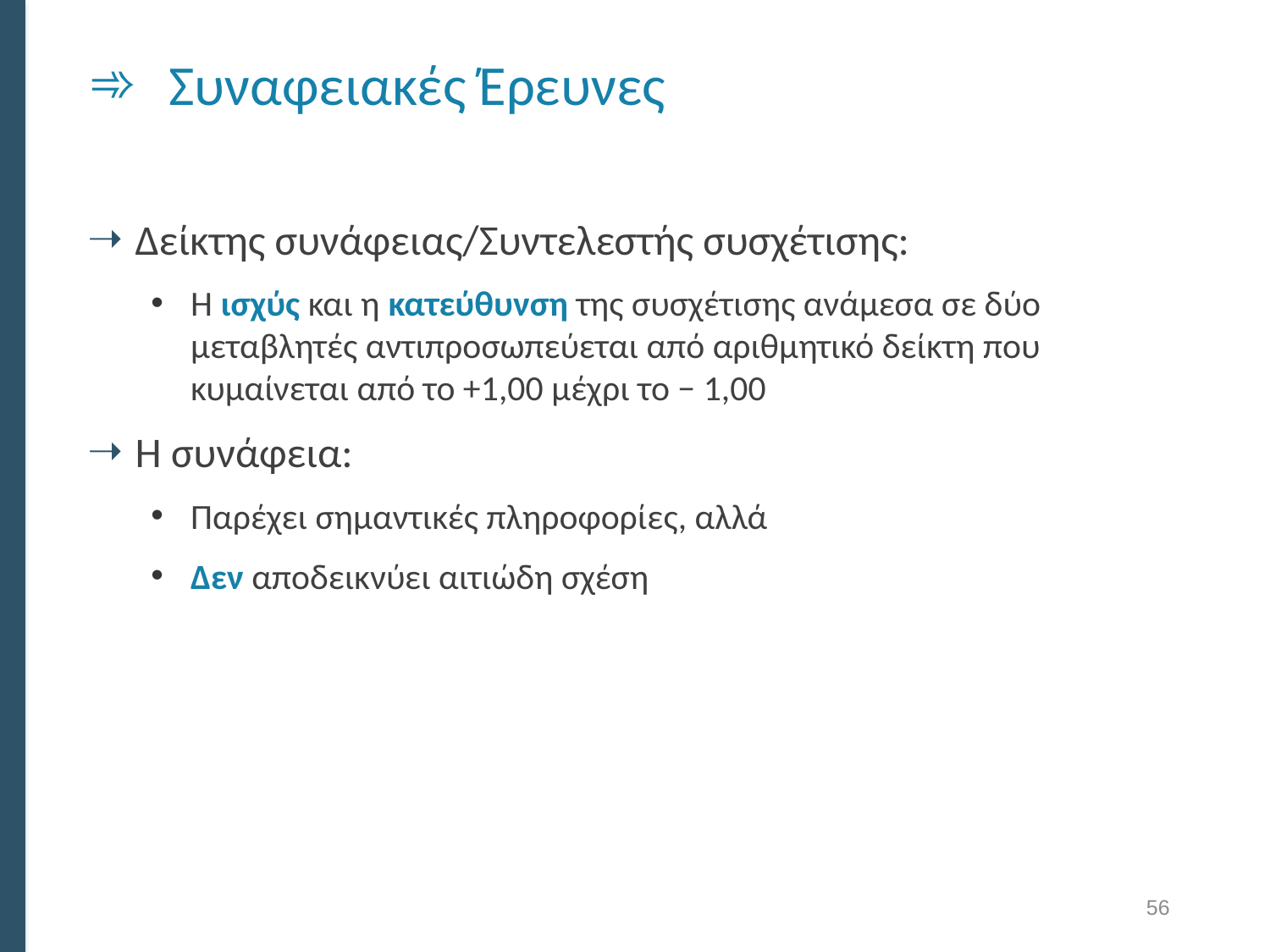

# Συναφειακές Έρευνες
Δείκτης συνάφειας/Συντελεστής συσχέτισης:
Η ισχύς και η κατεύθυνση της συσχέτισης ανάμεσα σε δύο μεταβλητές αντιπροσωπεύεται από αριθμητικό δείκτη που κυμαίνεται από το +1,00 μέχρι το − 1,00
Η συνάφεια:
Παρέχει σημαντικές πληροφορίες, αλλά
Δεν αποδεικνύει αιτιώδη σχέση

56